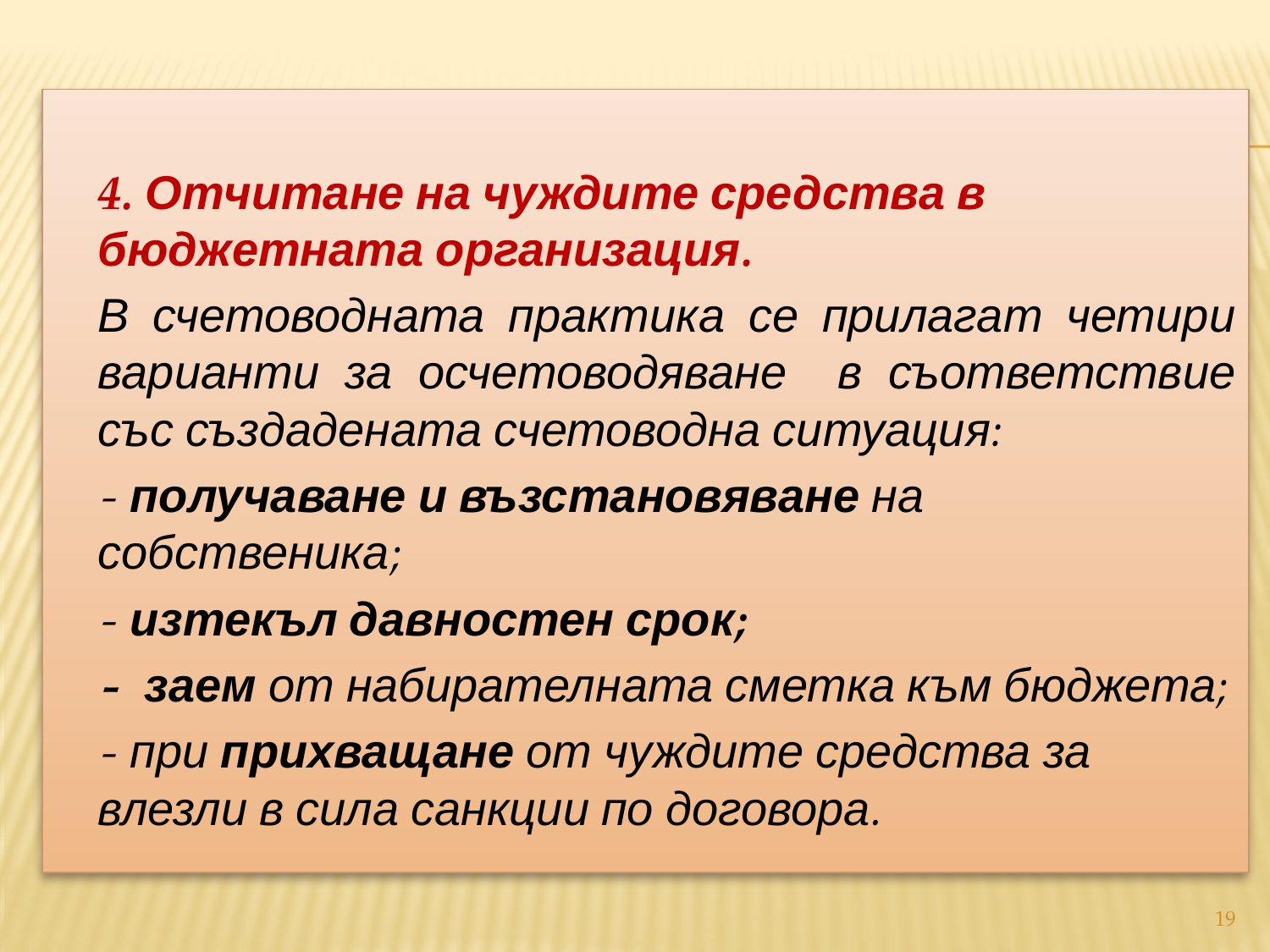

#

	4. Отчитане на чуждите средства в бюджетната организация.
		В счетоводната практика се прилагат четири варианти за осчетоводяване  в съответствие със създадената счетоводна ситуация:
    - получаване и възстановяване на собственика;
    - изтекъл давностен срок;
    -  заем от набирателната сметка към бюджета;
    - при прихващане от чуждите средства за влезли в сила санкции по договора.

19